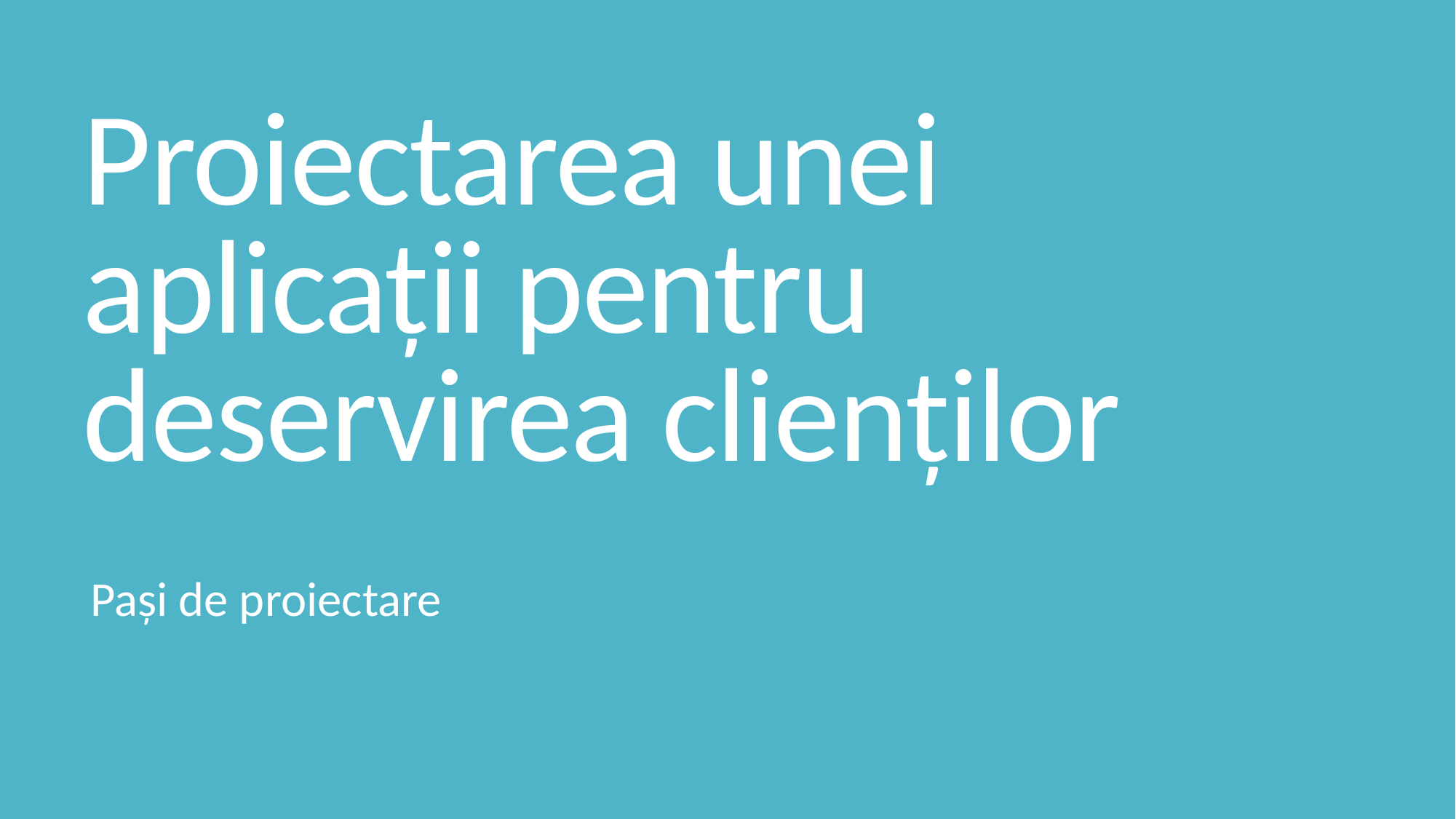

# Proiectarea unei aplicații pentru deservirea clienților

Pași de proiectare